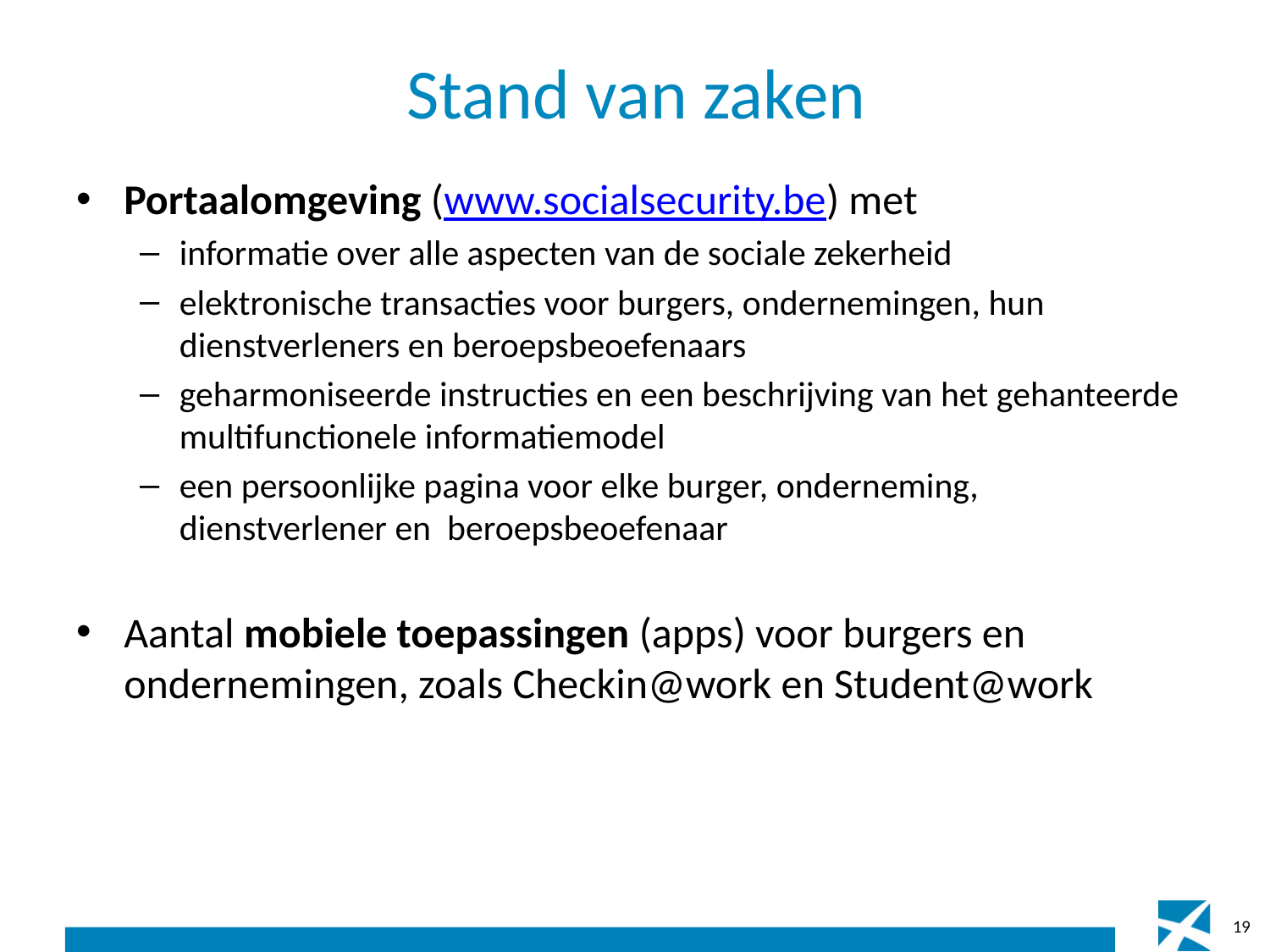

# Stand van zaken
Portaalomgeving (www.socialsecurity.be) met
informatie over alle aspecten van de sociale zekerheid
elektronische transacties voor burgers, ondernemingen, hun dienstverleners en beroepsbeoefenaars
geharmoniseerde instructies en een beschrijving van het gehanteerde multifunctionele informatiemodel
een persoonlijke pagina voor elke burger, onderneming, dienstverlener en  beroepsbeoefenaar

Aantal mobiele toepassingen (apps) voor burgers en ondernemingen, zoals Checkin@work en Student@work
19